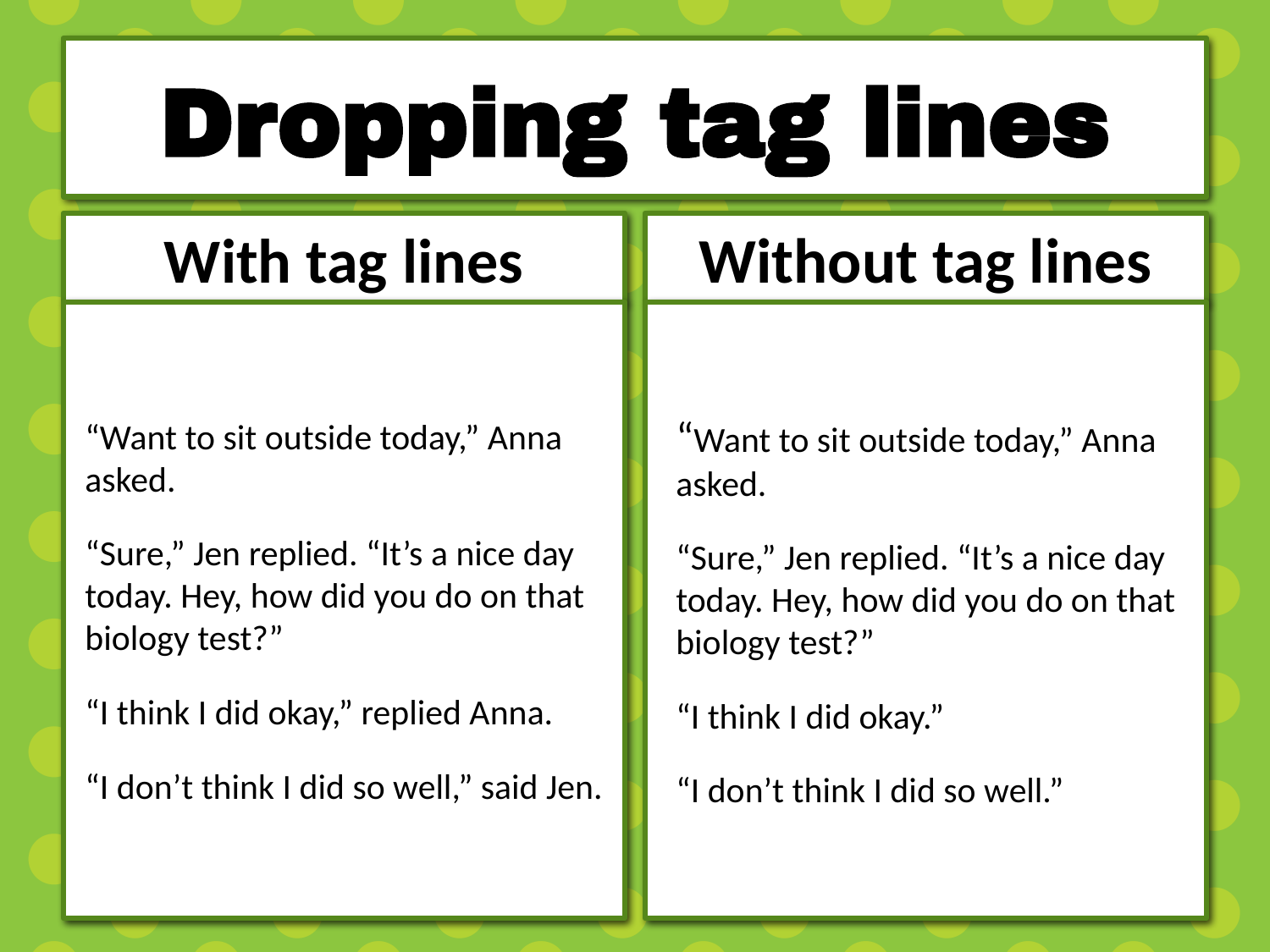

# Dropping tag lines
With tag lines
Without tag lines
“Want to sit outside today,” Anna asked.
“Sure,” Jen replied. “It’s a nice day today. Hey, how did you do on that biology test?”
“I think I did okay,” replied Anna.
“I don’t think I did so well,” said Jen.
“Want to sit outside today,” Anna asked.
“Sure,” Jen replied. “It’s a nice day today. Hey, how did you do on that biology test?”
“I think I did okay.”
“I don’t think I did so well.”